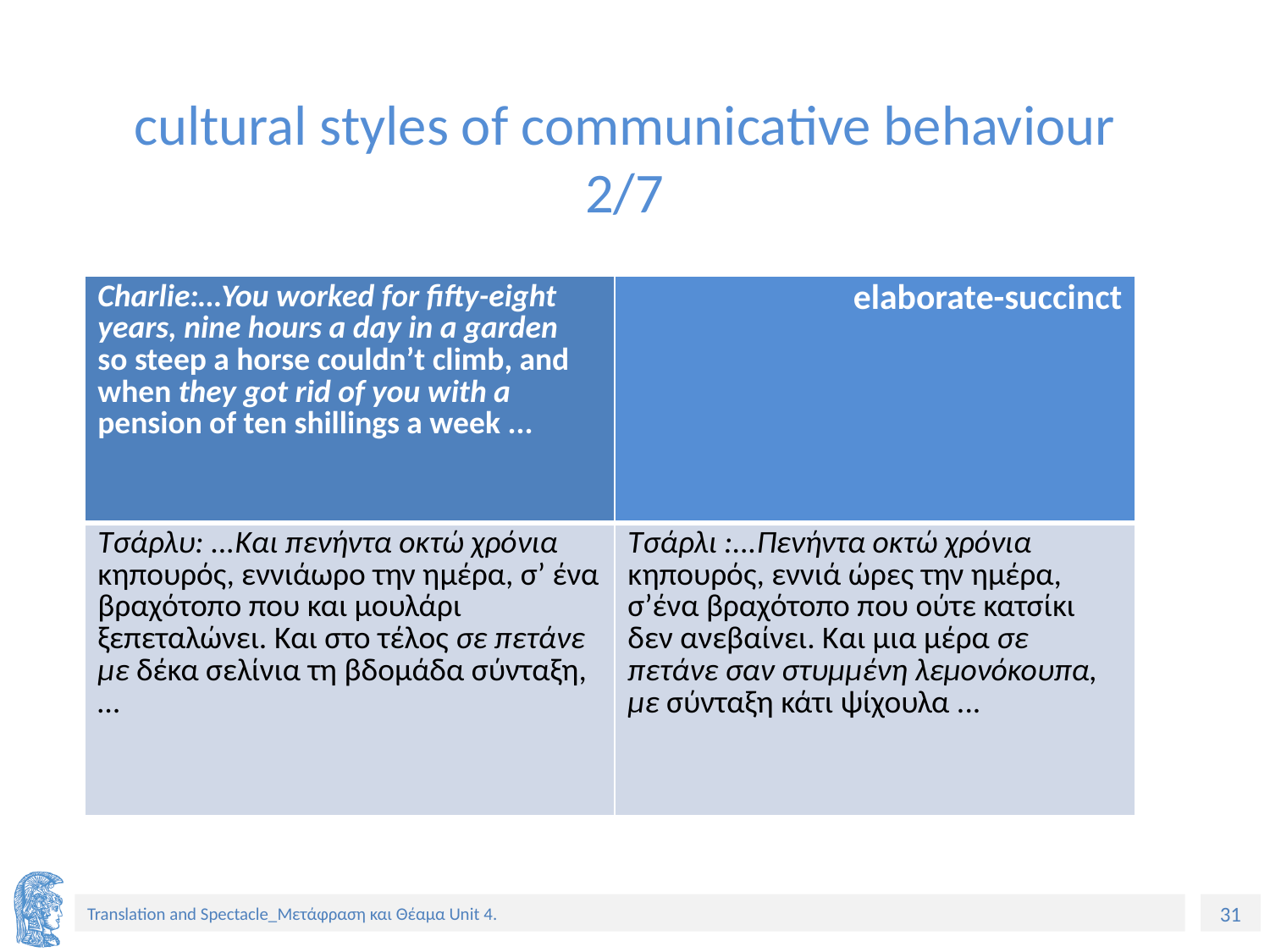

# cultural styles of communicative behaviour 2/7
| Charlie:…You worked for fifty-eight years, nine hours a day in a garden so steep a horse couldn’t climb, and when they got rid of you with a pension of ten shillings a week ... | elaborate-succinct |
| --- | --- |
| Τσάρλυ: ...Και πενήντα οκτώ χρόνια κηπουρός, εννιάωρο την ημέρα, σ’ ένα βραχότοπο που και μουλάρι ξεπεταλώνει. Και στο τέλος σε πετάνε με δέκα σελίνια τη βδομάδα σύνταξη, … | Τσάρλι :...Πενήντα οκτώ χρόνια κηπουρός, εννιά ώρες την ημέρα, σ’ένα βραχότοπο που ούτε κατσίκι δεν ανεβαίνει. Και μια μέρα σε πετάνε σαν στυμμένη λεμονόκουπα, με σύνταξη κάτι ψίχουλα ... |